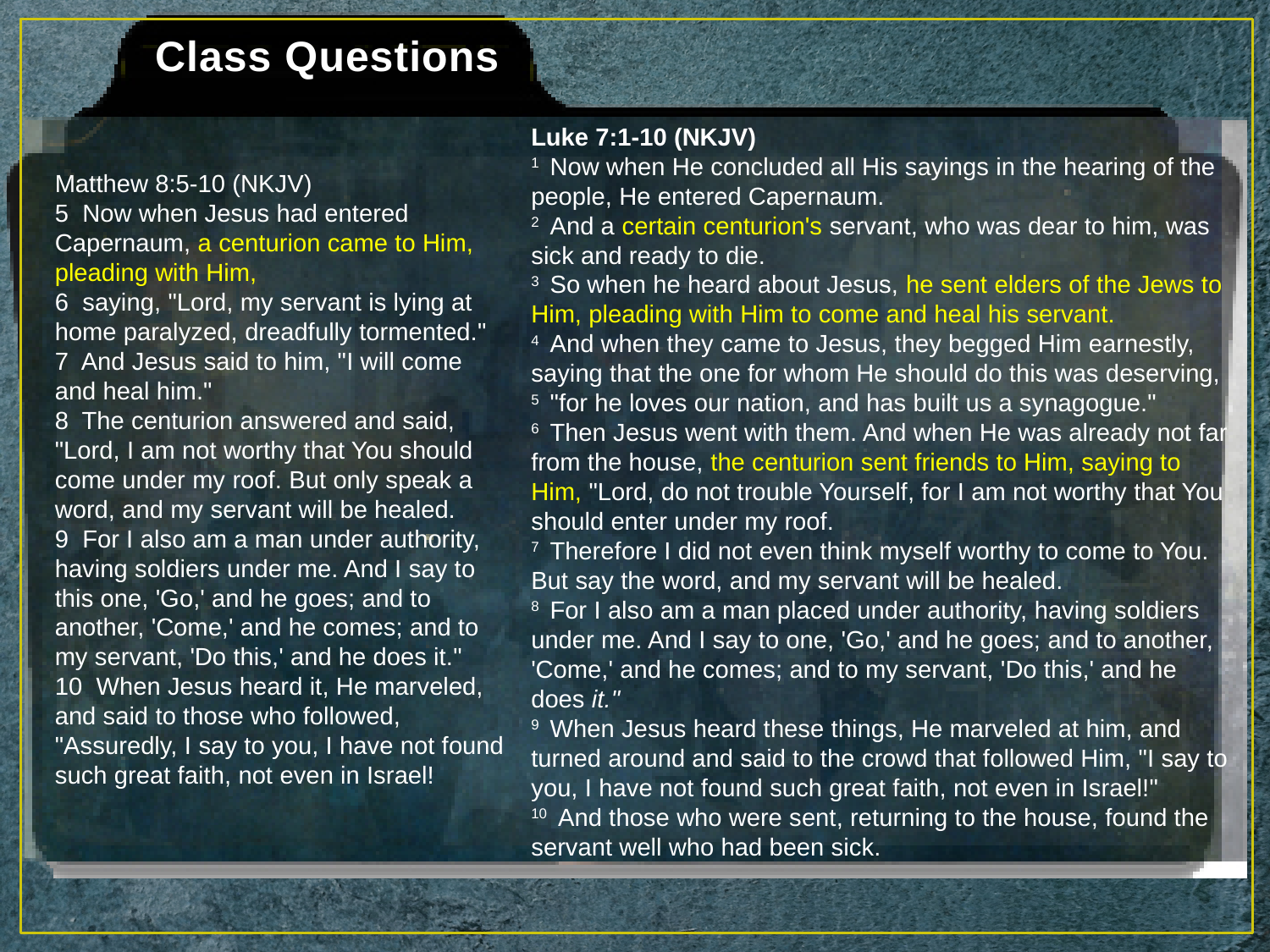

# Class Questions
Luke 7:1-10 (NKJV)
1  Now when He concluded all His sayings in the hearing of the people, He entered Capernaum.
2  And a certain centurion's servant, who was dear to him, was sick and ready to die.
3  So when he heard about Jesus, he sent elders of the Jews to Him, pleading with Him to come and heal his servant.
4  And when they came to Jesus, they begged Him earnestly, saying that the one for whom He should do this was deserving,
5  "for he loves our nation, and has built us a synagogue."
6  Then Jesus went with them. And when He was already not far from the house, the centurion sent friends to Him, saying to Him, "Lord, do not trouble Yourself, for I am not worthy that You should enter under my roof.
7  Therefore I did not even think myself worthy to come to You. But say the word, and my servant will be healed.
8  For I also am a man placed under authority, having soldiers under me. And I say to one, 'Go,' and he goes; and to another, 'Come,' and he comes; and to my servant, 'Do this,' and he does it."
9  When Jesus heard these things, He marveled at him, and turned around and said to the crowd that followed Him, "I say to you, I have not found such great faith, not even in Israel!"
10  And those who were sent, returning to the house, found the servant well who had been sick.

Matthew 8:5-10 (NKJV)
5  Now when Jesus had entered Capernaum, a centurion came to Him, pleading with Him,
6  saying, "Lord, my servant is lying at home paralyzed, dreadfully tormented."
7  And Jesus said to him, "I will come and heal him."
8  The centurion answered and said, "Lord, I am not worthy that You should come under my roof. But only speak a word, and my servant will be healed.
9  For I also am a man under authority, having soldiers under me. And I say to this one, 'Go,' and he goes; and to another, 'Come,' and he comes; and to my servant, 'Do this,' and he does it."
10  When Jesus heard it, He marveled, and said to those who followed, "Assuredly, I say to you, I have not found such great faith, not even in Israel!